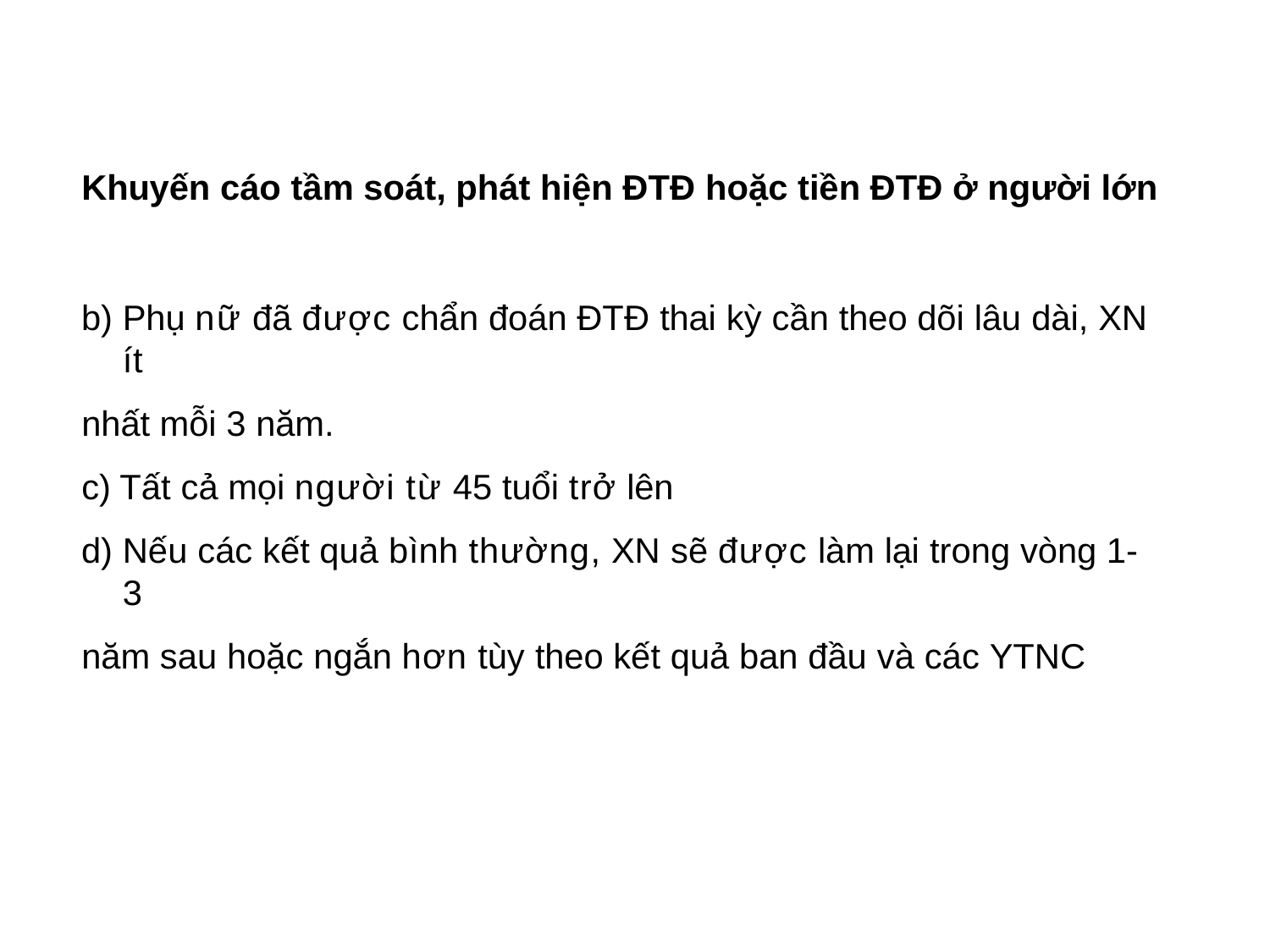

Khuyến cáo tầm soát, phát hiện ĐTĐ hoặc tiền ĐTĐ ở người lớn

Phụ nữ đã được chẩn đoán ĐTĐ thai kỳ cần theo dõi lâu dài, XN ít
nhất mỗi 3 năm.
Tất cả mọi người từ 45 tuổi trở lên
Nếu các kết quả bình thường, XN sẽ được làm lại trong vòng 1- 3
năm sau hoặc ngắn hơn tùy theo kết quả ban đầu và các YTNC